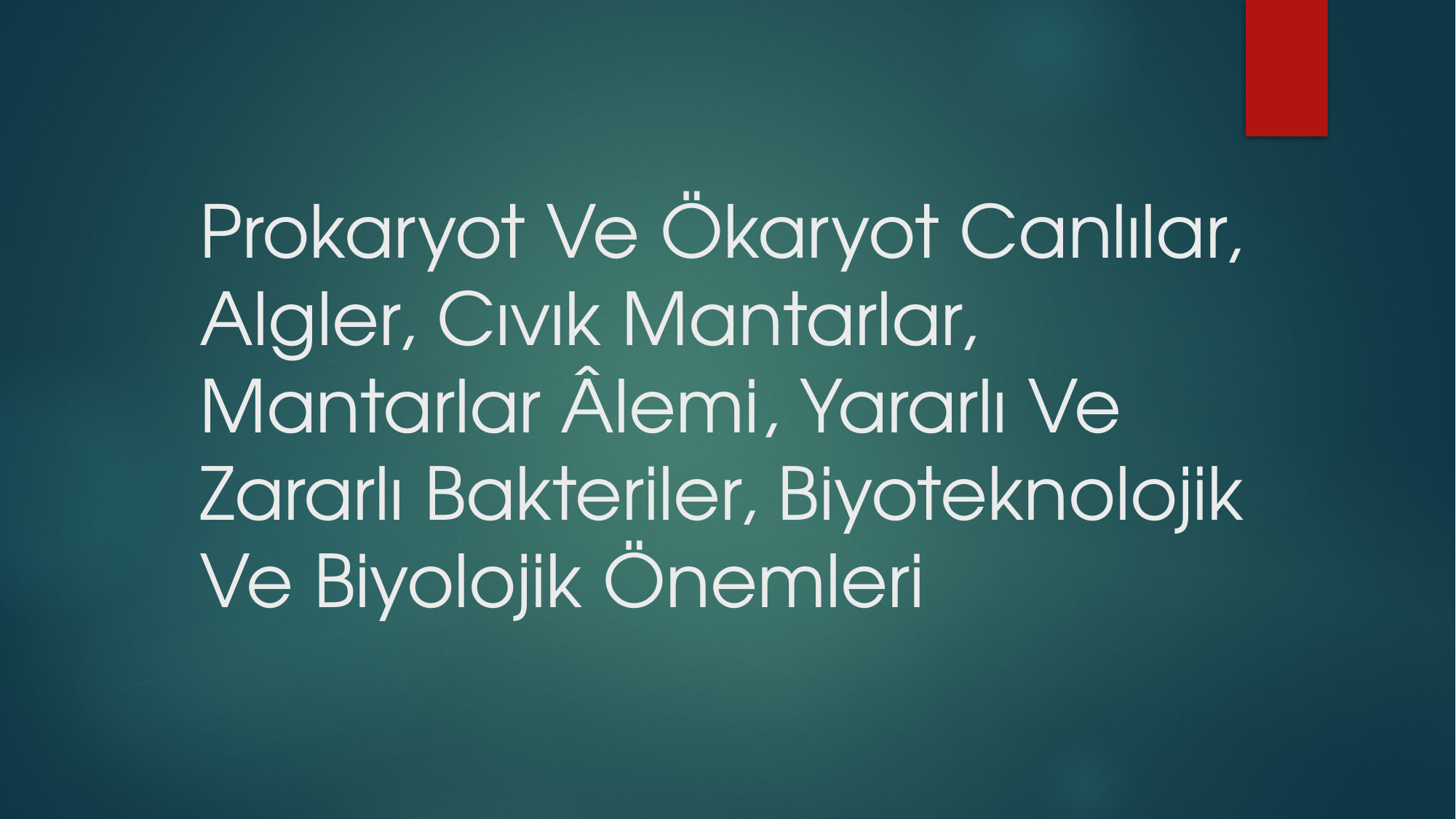

# Prokaryot Ve Ökaryot Canlılar, Algler, Cıvık Mantarlar, Mantarlar Âlemi, Yararlı Ve Zararlı Bakteriler, Biyoteknolojik Ve Biyolojik Önemleri